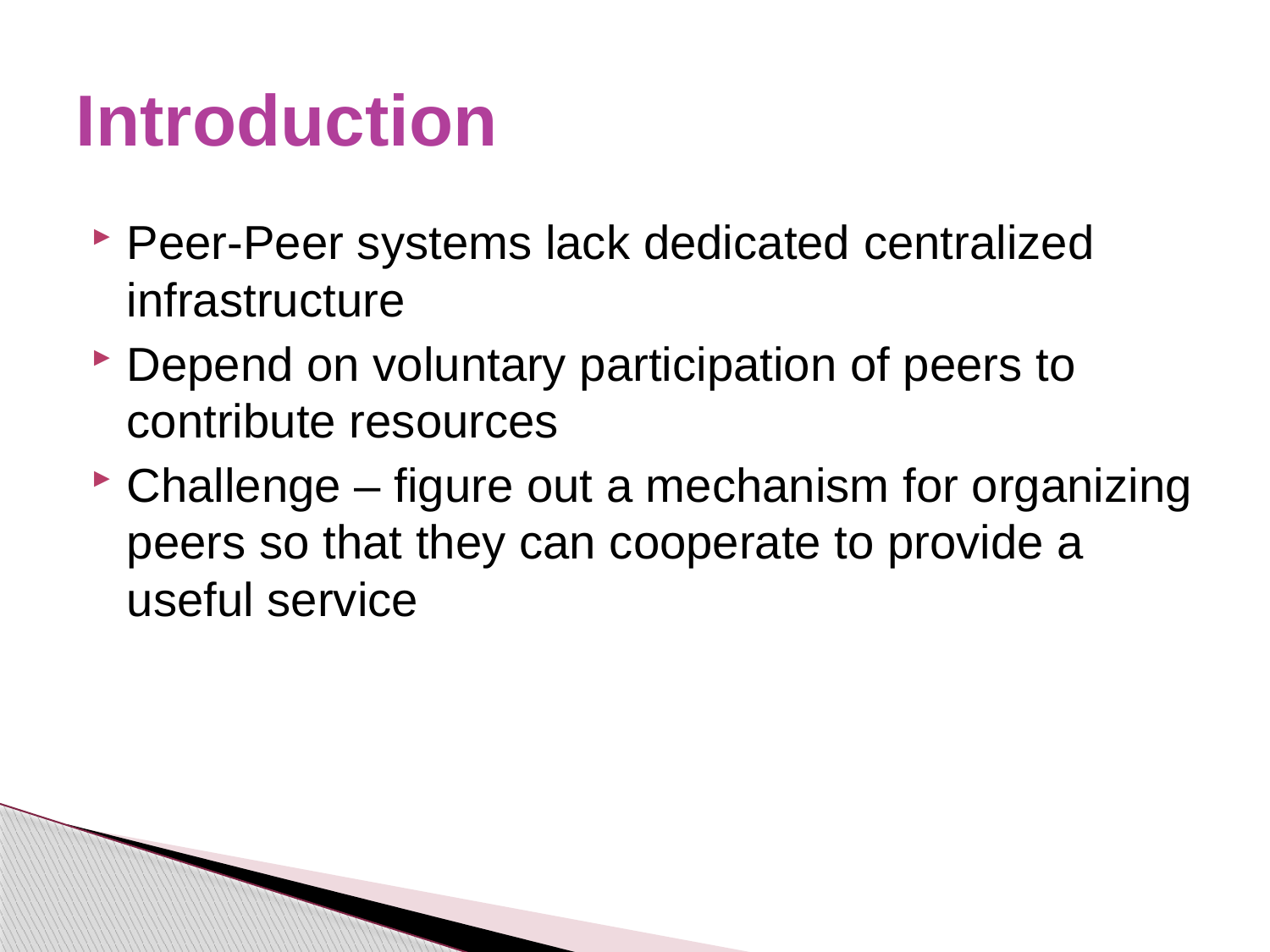

# Introduction
Peer-Peer systems lack dedicated centralized infrastructure
Depend on voluntary participation of peers to contribute resources
Challenge – figure out a mechanism for organizing peers so that they can cooperate to provide a useful service